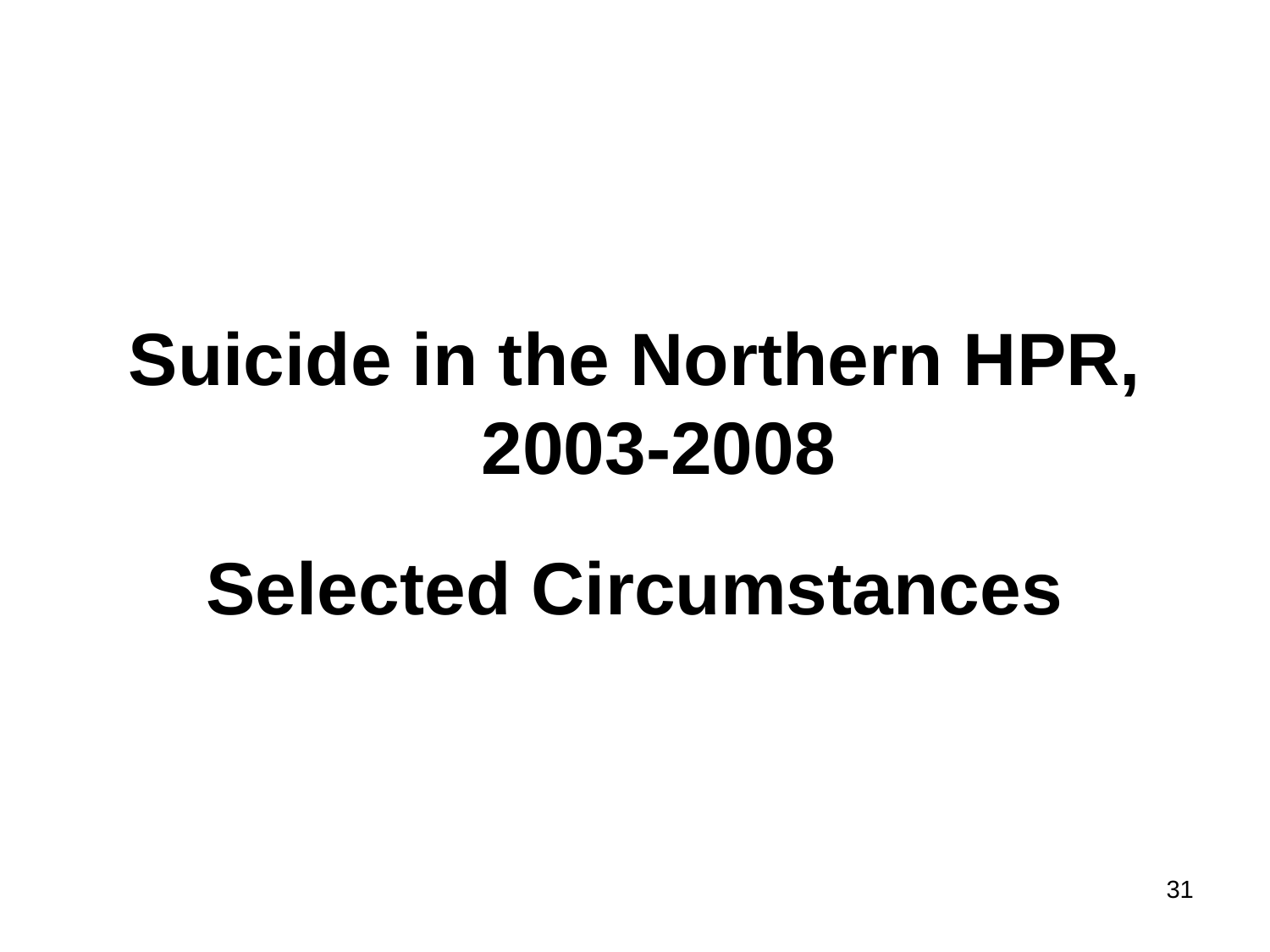

Suicide in the Northern HPR, 2003-2008

Selected Circumstances
31